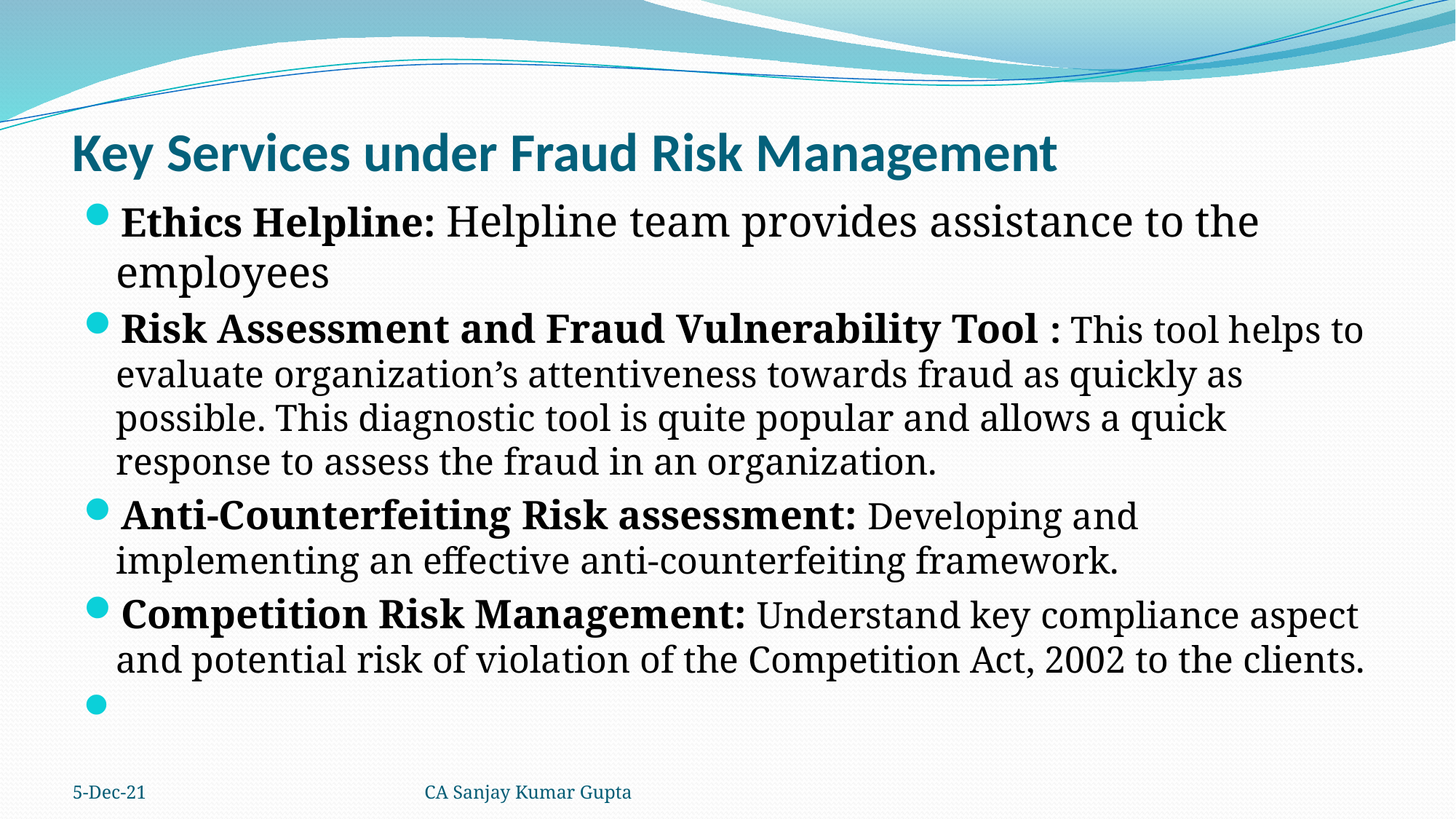

# Key Services under Fraud Risk Management
Ethics Helpline: Helpline team provides assistance to the employees
Risk Assessment and Fraud Vulnerability Tool : This tool helps to evaluate organization’s attentiveness towards fraud as quickly as possible. This diagnostic tool is quite popular and allows a quick response to assess the fraud in an organization.
Anti-Counterfeiting Risk assessment: Developing and implementing an effective anti-counterfeiting framework.
Competition Risk Management: Understand key compliance aspect and potential risk of violation of the Competition Act, 2002 to the clients.

5-Dec-21
CA Sanjay Kumar Gupta